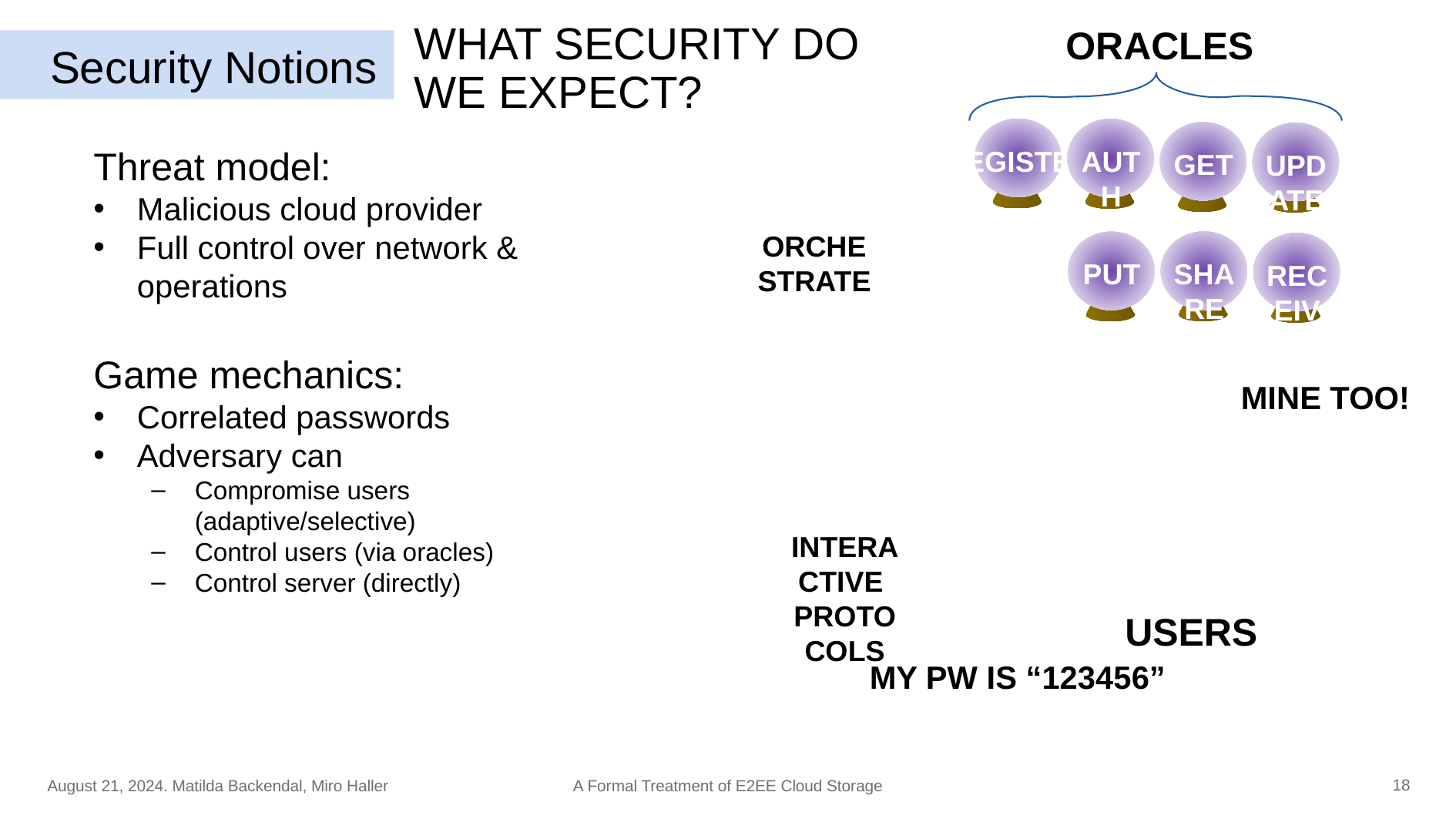

ORACLES

REGISTER

AUTH

GET

UPDATE

SHARE

PUT

RECEIVE

ORCHESTRATE
WHAT SECURITY DO WE EXPECT?
# Security Notions
Threat model:
Malicious cloud provider
Full control over network & operations

Game mechanics:
Correlated passwords
Adversary can
Compromise users (adaptive/selective)
Control users (via oracles)
Control server (directly)
MINE TOO!
USERS
INTERACTIVE
PROTOCOLS
MY PW IS “123456”
August 21, 2024. Matilda Backendal, Miro Haller
18
A Formal Treatment of E2EE Cloud Storage